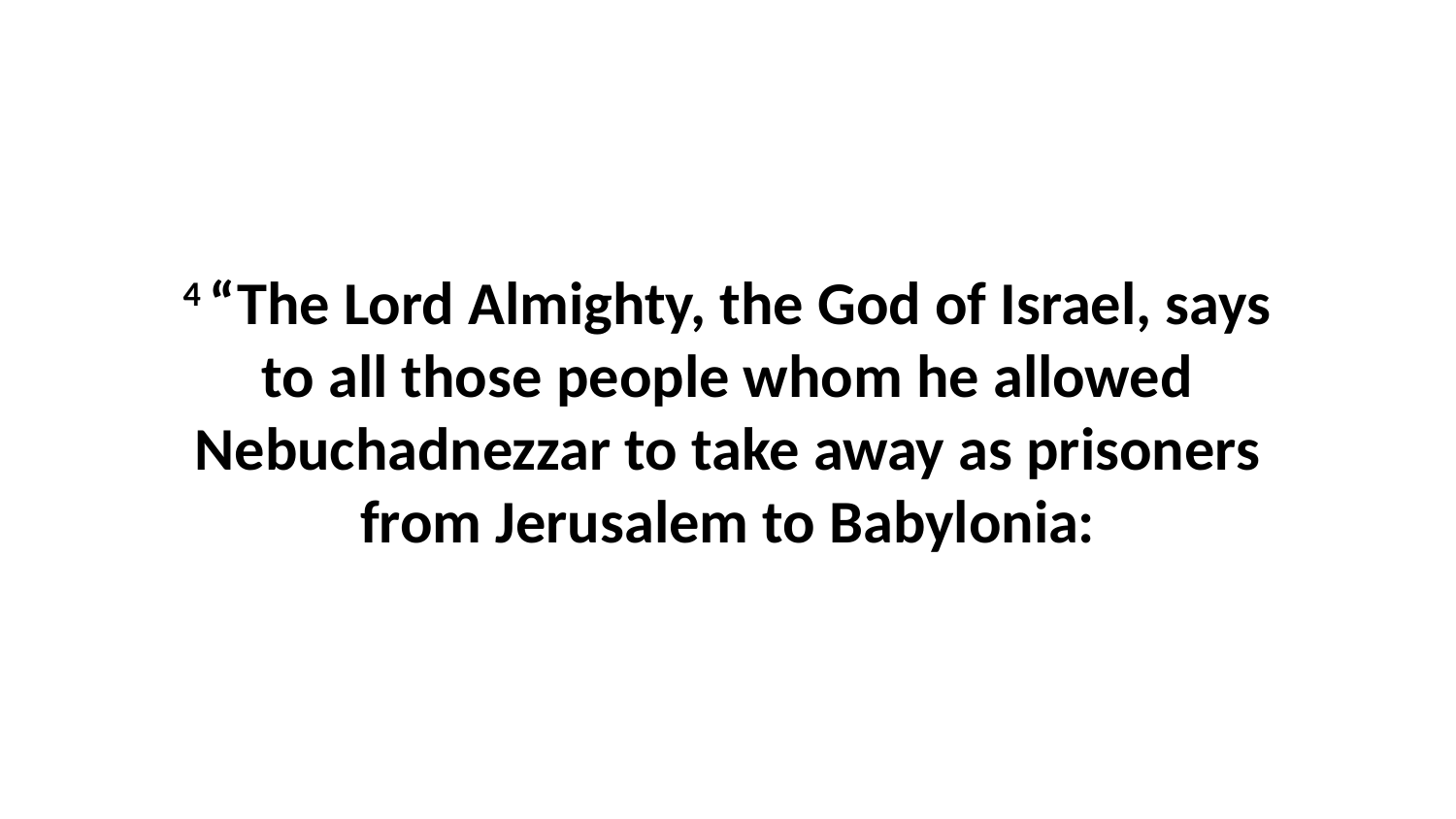

4 “The Lord Almighty, the God of Israel, says to all those people whom he allowed Nebuchadnezzar to take away as prisoners from Jerusalem to Babylonia: